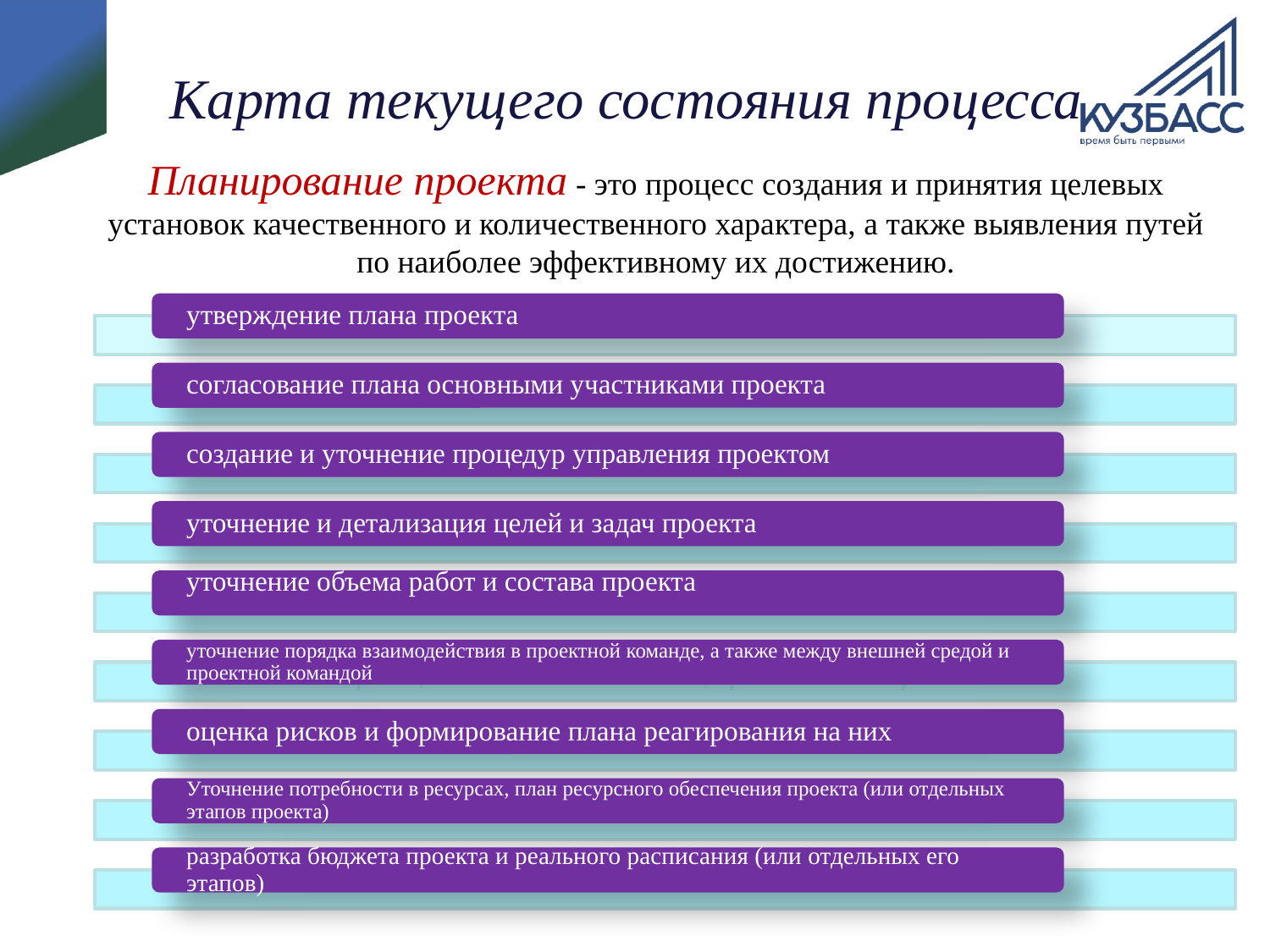

# Карта текущего состояния процесса
Планирование проекта - это процесс создания и принятия целевых установок качественного и количественного характера, а также выявления путей по наиболее эффективному их достижению.
утверждение плана проекта
согласование плана основными участниками проекта
создание и уточнение процедур управления проектом
уточнение и детализация целей и задач проекта
уточнение объема работ и состава проекта
уточнение порядка взаимодействия в проектной команде, а также между внешней средой и проектной командой
оценка рисков и формирование плана реагирования на них
Уточнение потребности в ресурсах, план ресурсного обеспечения проекта (или отдельных этапов проекта)
разработка бюджета проекта и реального расписания (или отдельных его этапов)

Карта, текст-пояснение, фото-материал